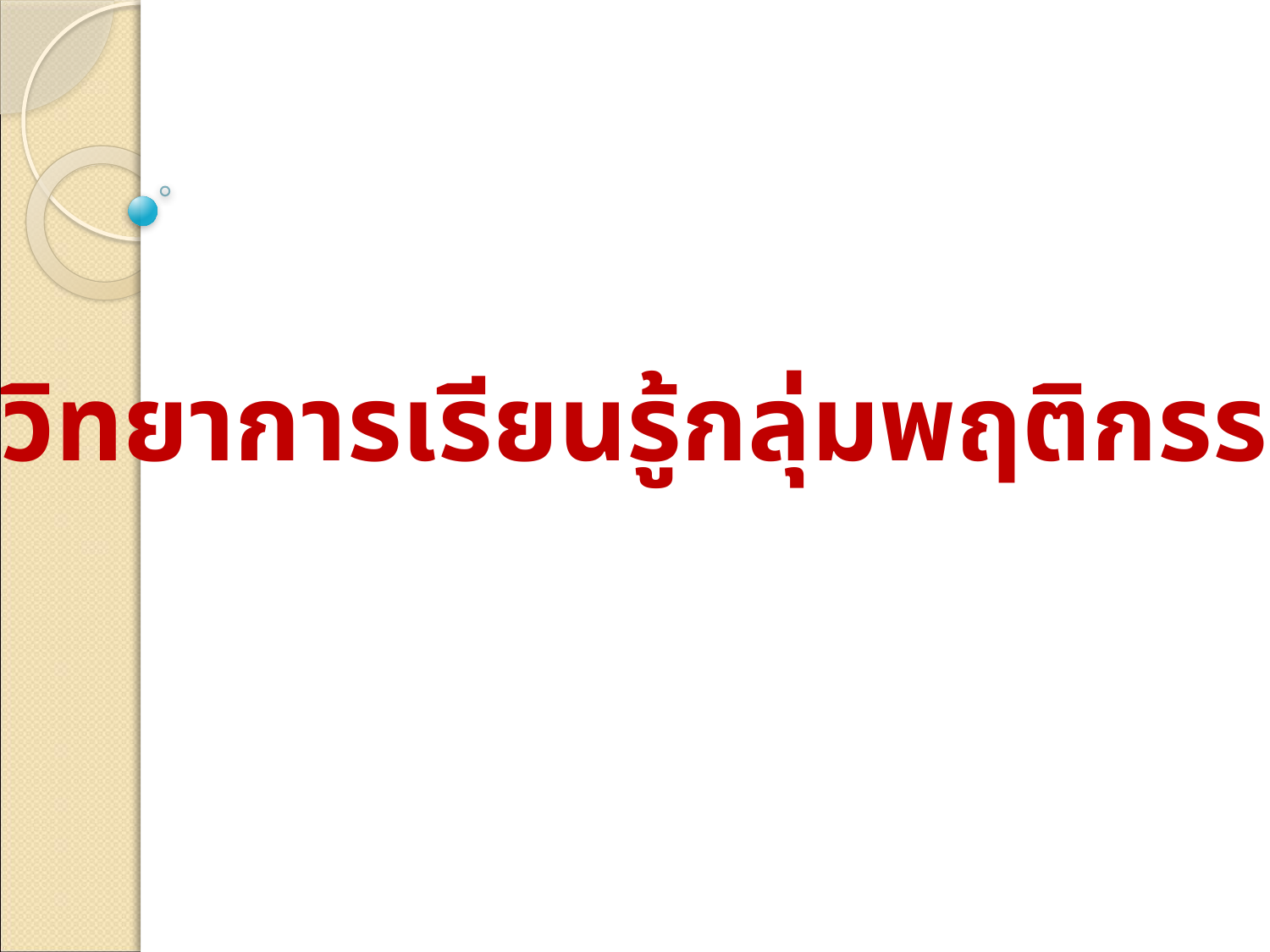

จิตวิทยาการเรียนรู้กลุ่มพฤติกรรมนิยม